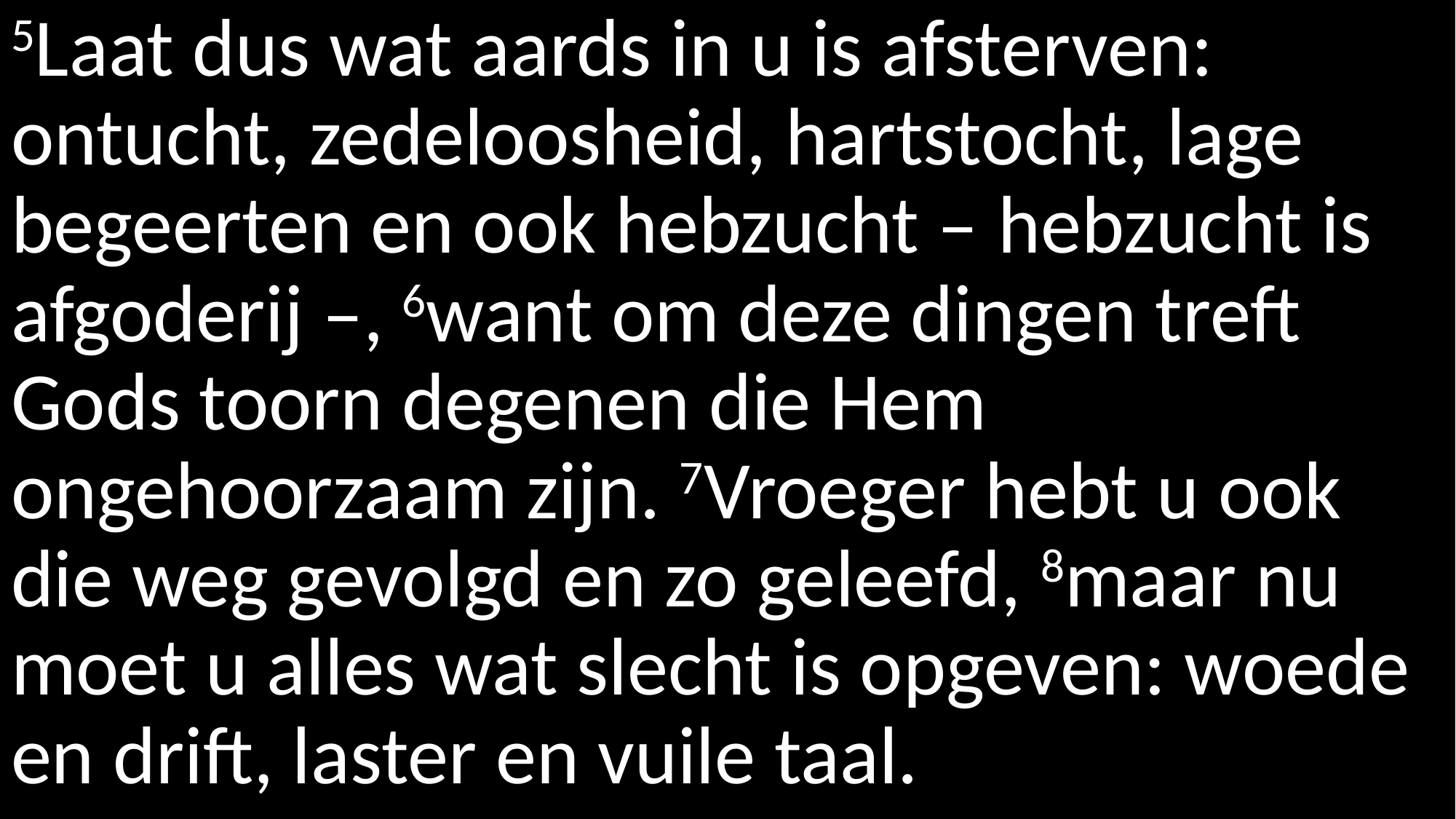

5Laat dus wat aards in u is afsterven: ontucht, zedeloosheid, hartstocht, lage begeerten en ook hebzucht – hebzucht is afgoderij –, 6want om deze dingen treft Gods toorn degenen die Hem ongehoorzaam zijn. 7Vroeger hebt u ook die weg gevolgd en zo geleefd, 8maar nu moet u alles wat slecht is opgeven: woede en drift, laster en vuile taal.